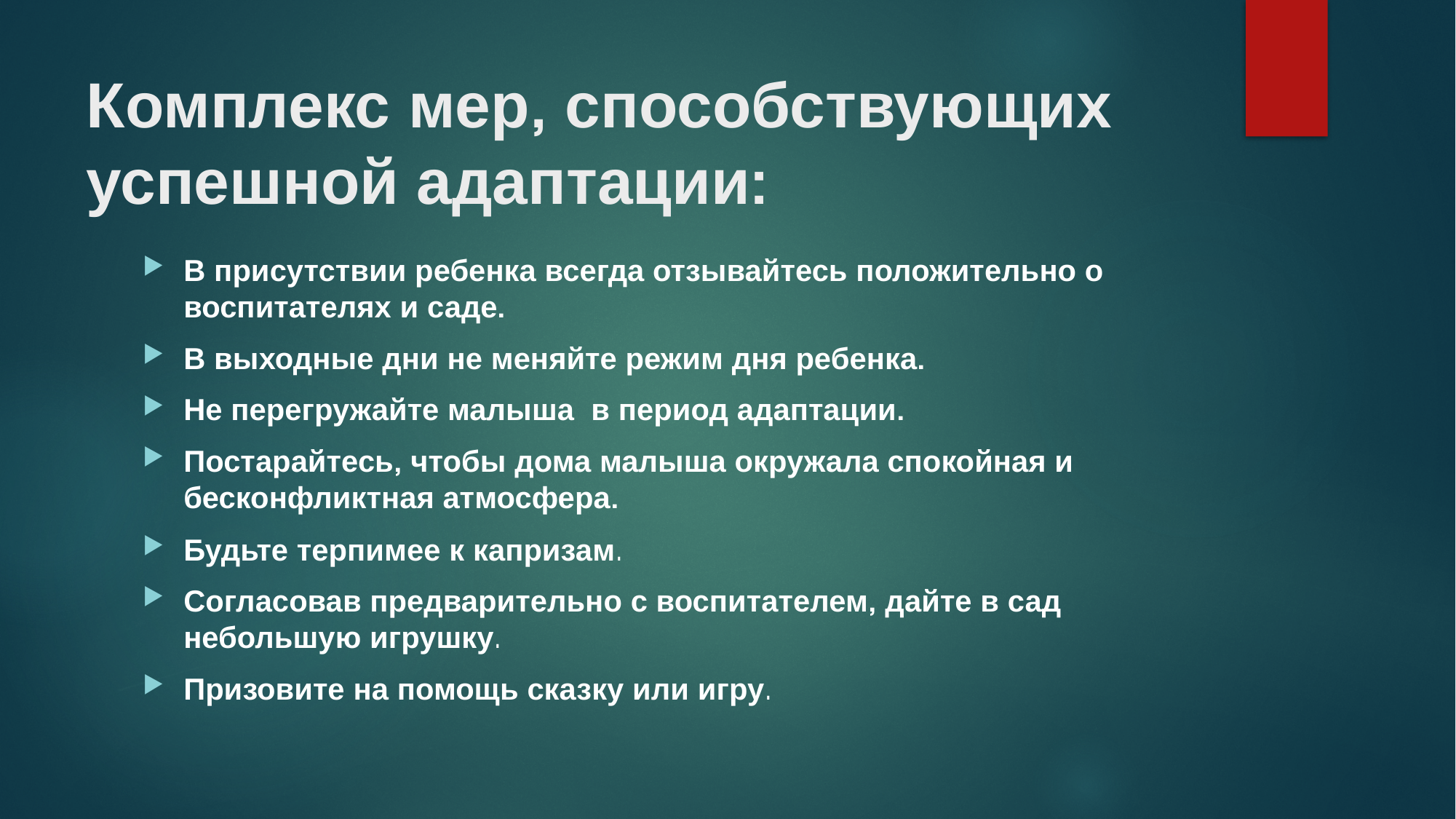

# Комплекс мер, способствующих успешной адаптации:
В присутствии ребенка всегда отзывайтесь положительно о воспитателях и саде.
В выходные дни не меняйте режим дня ребенка.
Не перегружайте малыша  в период адаптации.
Постарайтесь, чтобы дома малыша окружала спокойная и бесконфликтная атмосфера.
Будьте терпимее к капризам.
Согласовав предварительно с воспитателем, дайте в сад небольшую игрушку.
Призовите на помощь сказку или игру.